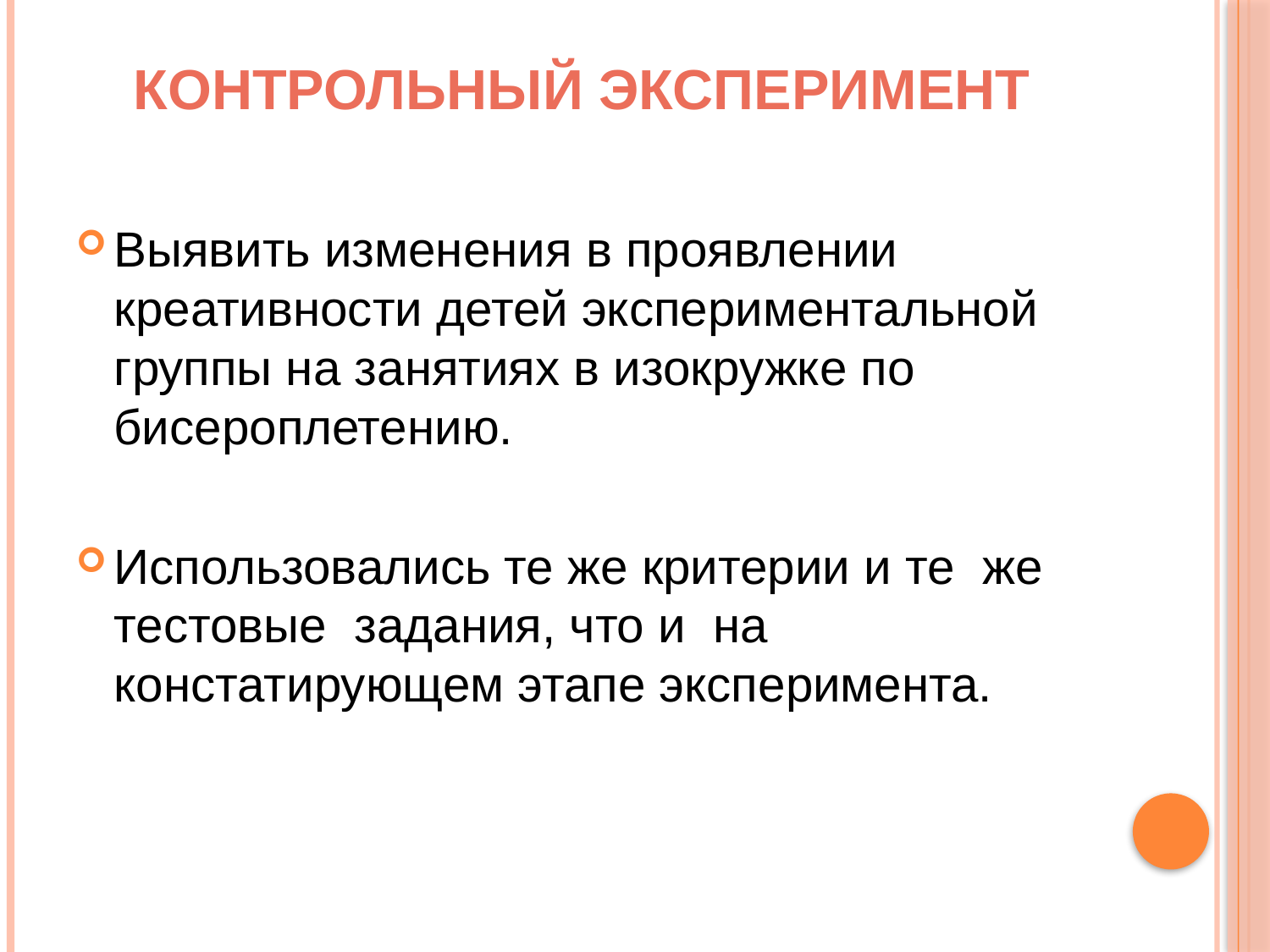

# Контрольный эксперимент
Выявить изменения в проявлении креативности детей экспериментальной группы на занятиях в изокружке по бисероплетению.

Использовались те же критерии и те  же  тестовые  задания, что и  на констатирующем этапе эксперимента.